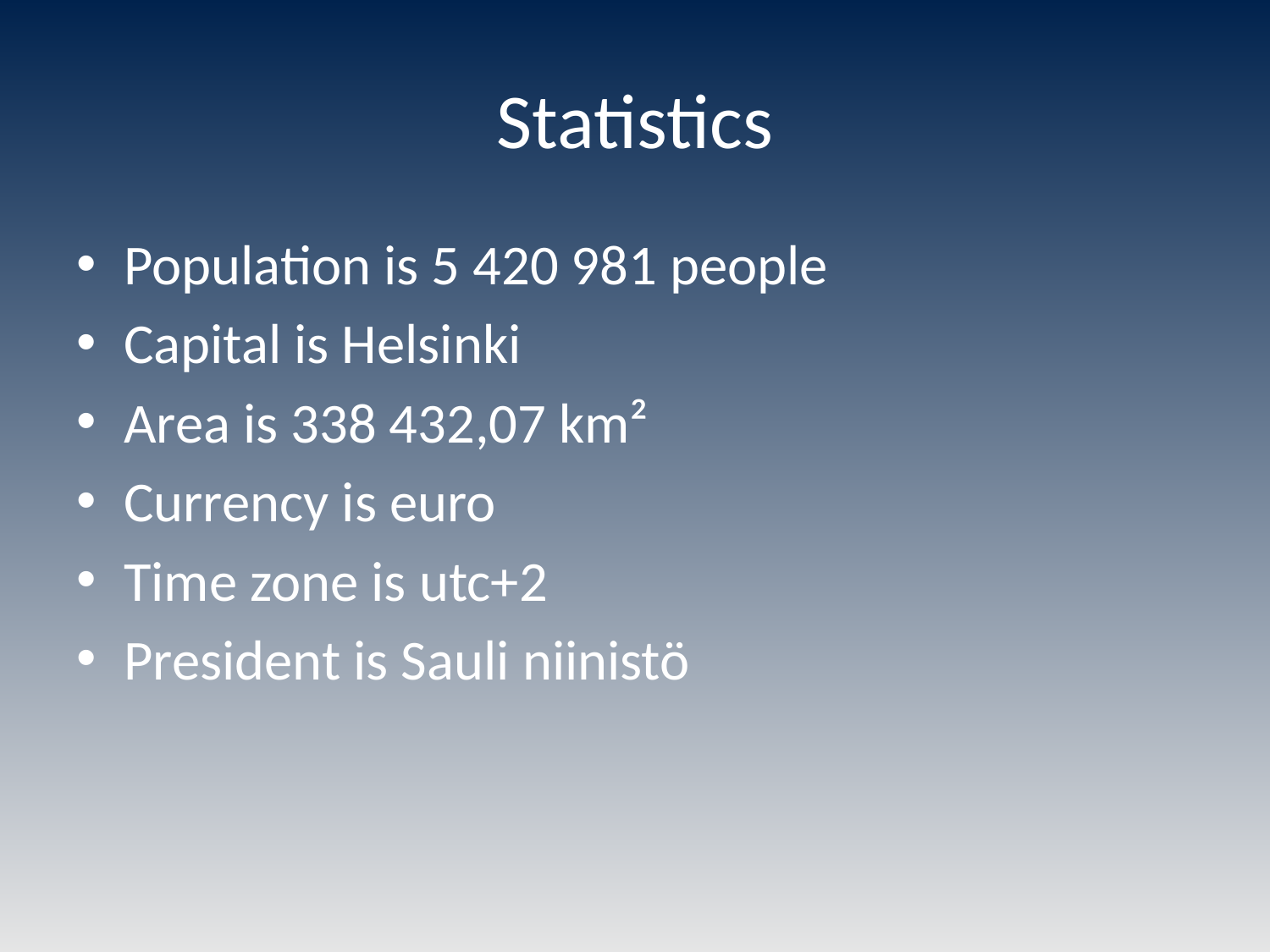

# Statistics
Population is 5 420 981 people
Capital is Helsinki
Area is 338 432,07 km²
Currency is euro
Time zone is utc+2
President is Sauli niinistö